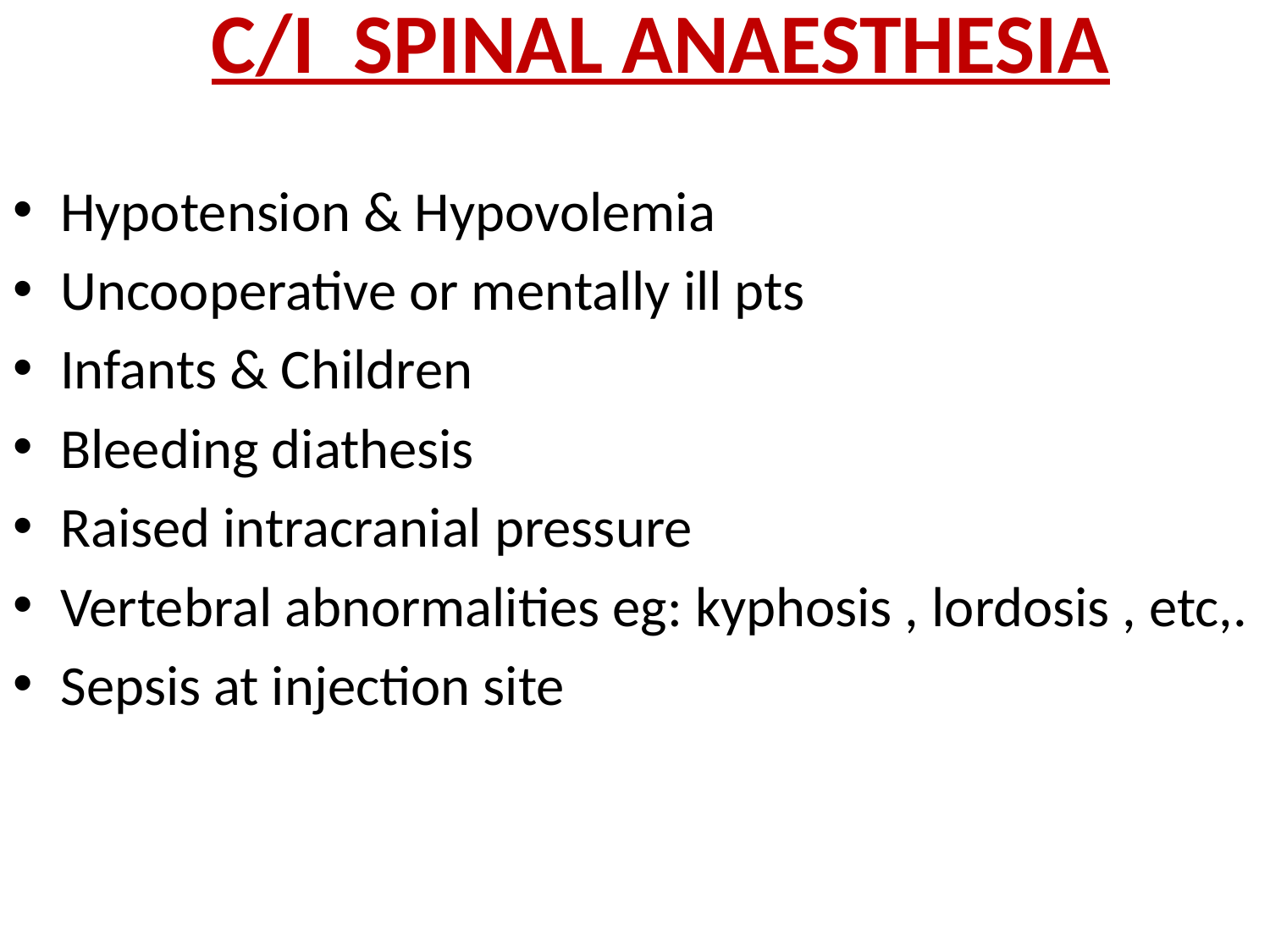

# C/I  SPINAL ANAESTHESIA
Hypotension & Hypovolemia
Uncooperative or mentally ill pts
Infants & Children
Bleeding diathesis
Raised intracranial pressure
Vertebral abnormalities eg: kyphosis , lordosis , etc,.
Sepsis at injection site